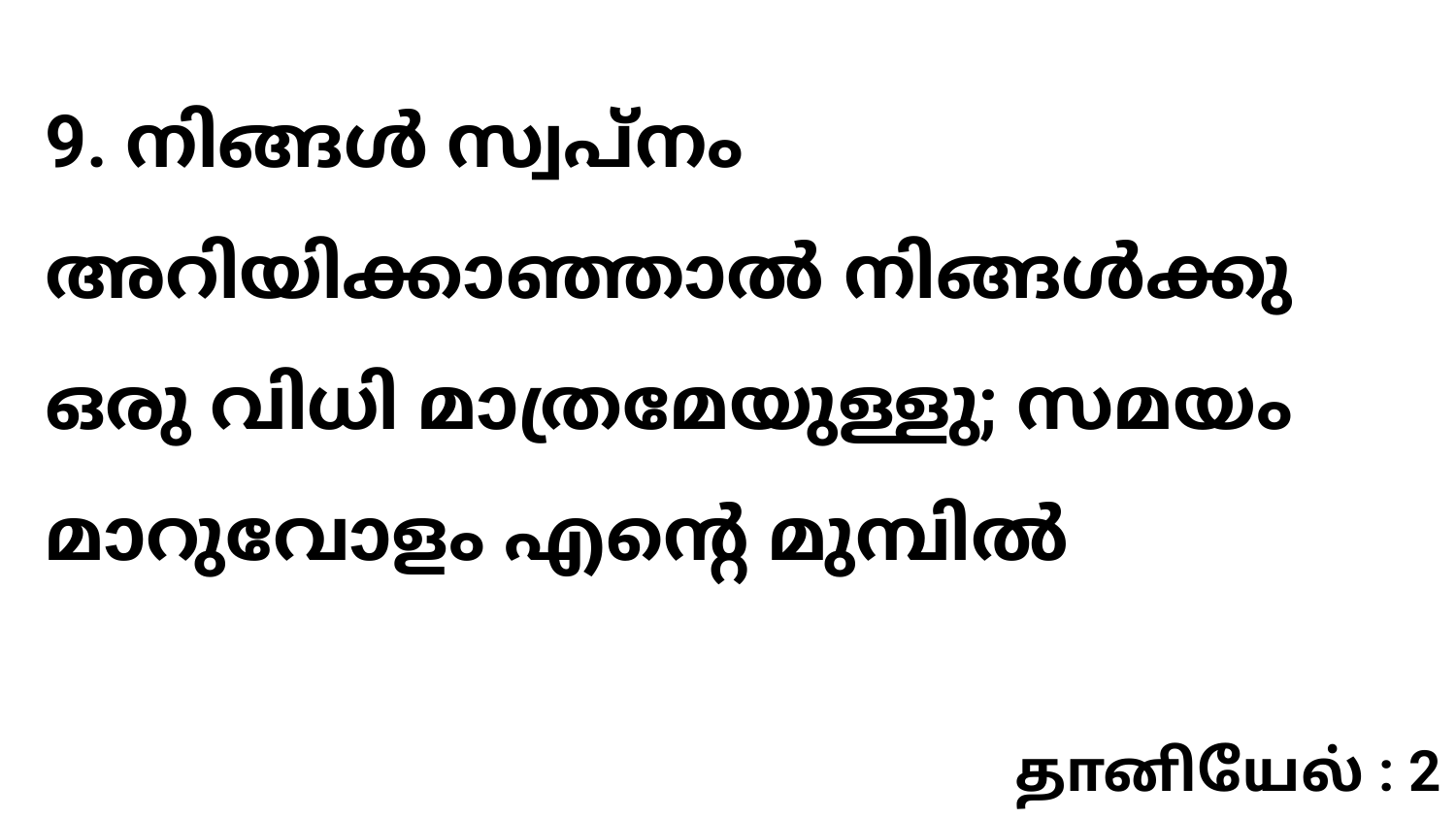

9. നിങ്ങൾ സ്വപ്നം അറിയിക്കാഞ്ഞാൽ നിങ്ങൾക്കു ഒരു വിധി മാത്രമേയുള്ളു; സമയം മാറുവോളം എന്റെ മുമ്പിൽ
தானியேல் : 2